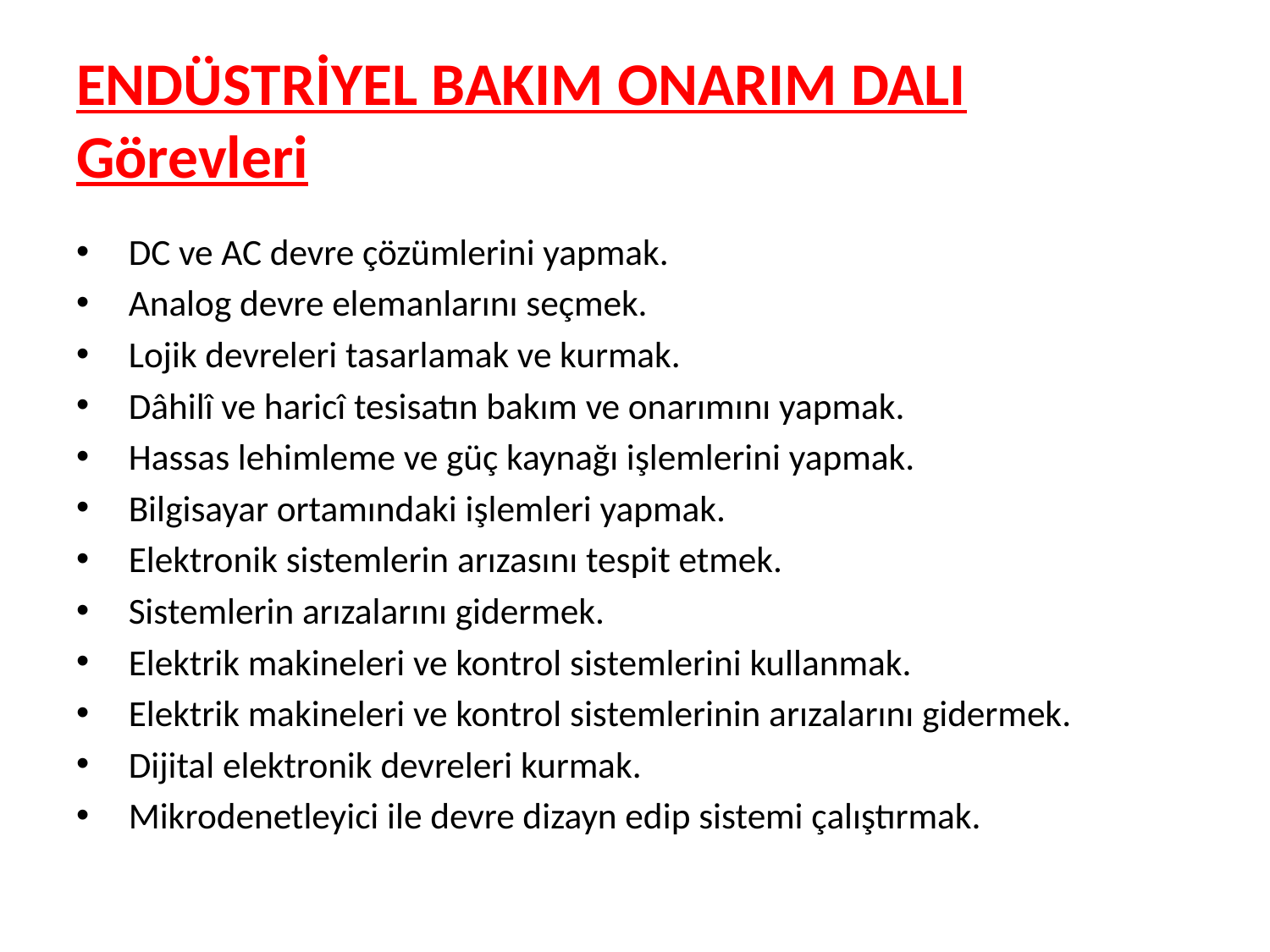

# ENDÜSTRİYEL BAKIM ONARIM DALI Görevleri
 DC ve AC devre çözümlerini yapmak.
 Analog devre elemanlarını seçmek.
 Lojik devreleri tasarlamak ve kurmak.
 Dâhilî ve haricî tesisatın bakım ve onarımını yapmak.
 Hassas lehimleme ve güç kaynağı işlemlerini yapmak.
 Bilgisayar ortamındaki işlemleri yapmak.
 Elektronik sistemlerin arızasını tespit etmek.
 Sistemlerin arızalarını gidermek.
 Elektrik makineleri ve kontrol sistemlerini kullanmak.
 Elektrik makineleri ve kontrol sistemlerinin arızalarını gidermek.
 Dijital elektronik devreleri kurmak.
 Mikrodenetleyici ile devre dizayn edip sistemi çalıştırmak.